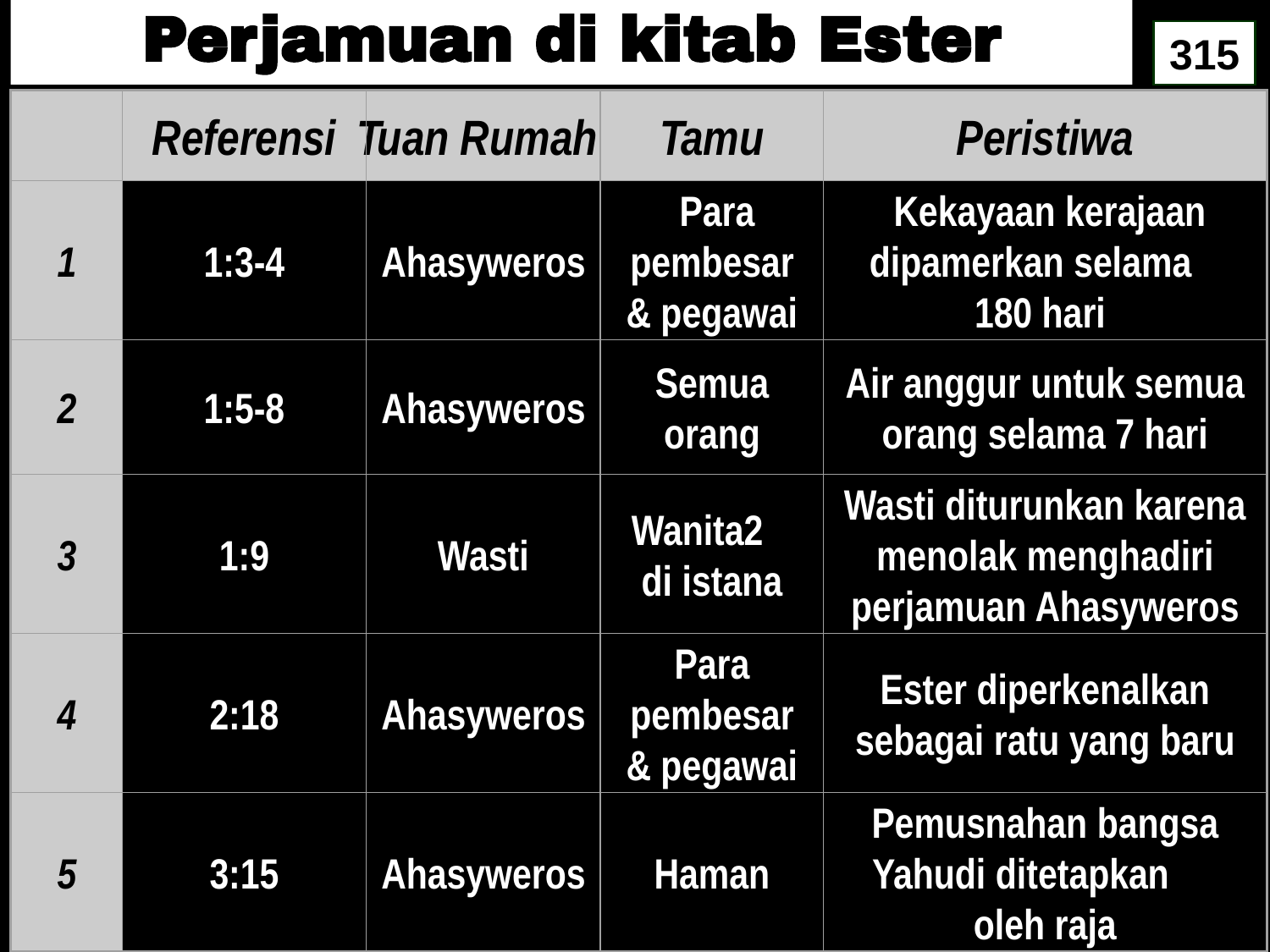

# Perjamuan di kitab Ester

315

Referensi
Tuan Rumah

Tamu

Peristiwa

1

1:3-4

Ahasyweros

 Para pembesar & pegawai

 Kekayaan kerajaan dipamerkan selama    180 hari

2

1:5-8

Ahasyweros

Semua orang

Air anggur untuk semua orang selama 7 hari

3

1:9

Wasti

Wanita2    di istana

Wasti diturunkan karena menolak menghadiri perjamuan Ahasyweros

4

2:18

Ahasyweros

Para pembesar & pegawai

Ester diperkenalkan sebagai ratu yang baru

5

3:15

Ahasyweros

Haman

Pemusnahan bangsa Yahudi ditetapkan      oleh raja